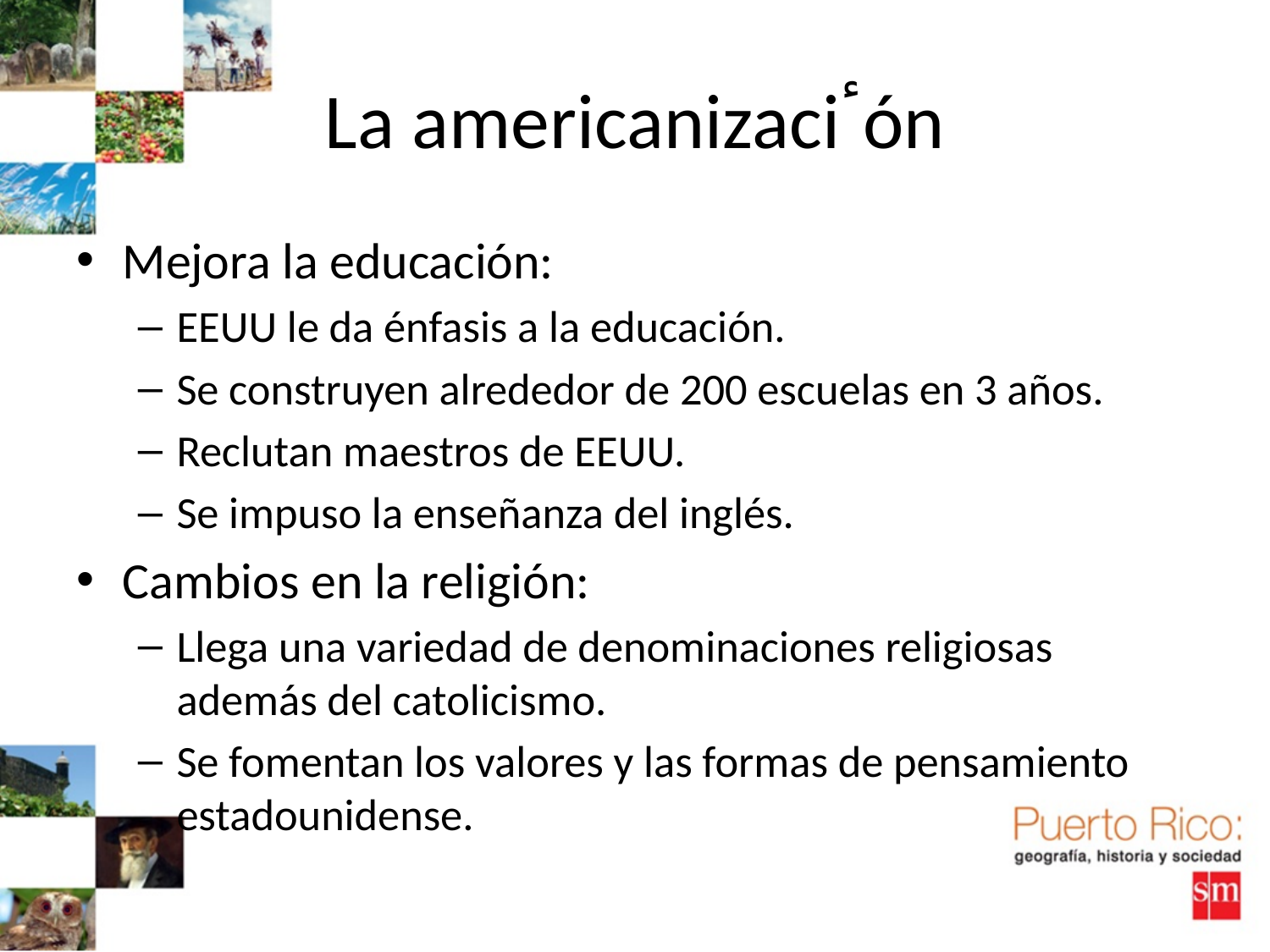

# La americanizaciٴón
Mejora la educación:
EEUU le da énfasis a la educación.
Se construyen alrededor de 200 escuelas en 3 años.
Reclutan maestros de EEUU.
Se impuso la enseñanza del inglés.
Cambios en la religión:
Llega una variedad de denominaciones religiosas además del catolicismo.
Se fomentan los valores y las formas de pensamiento estadounidense.